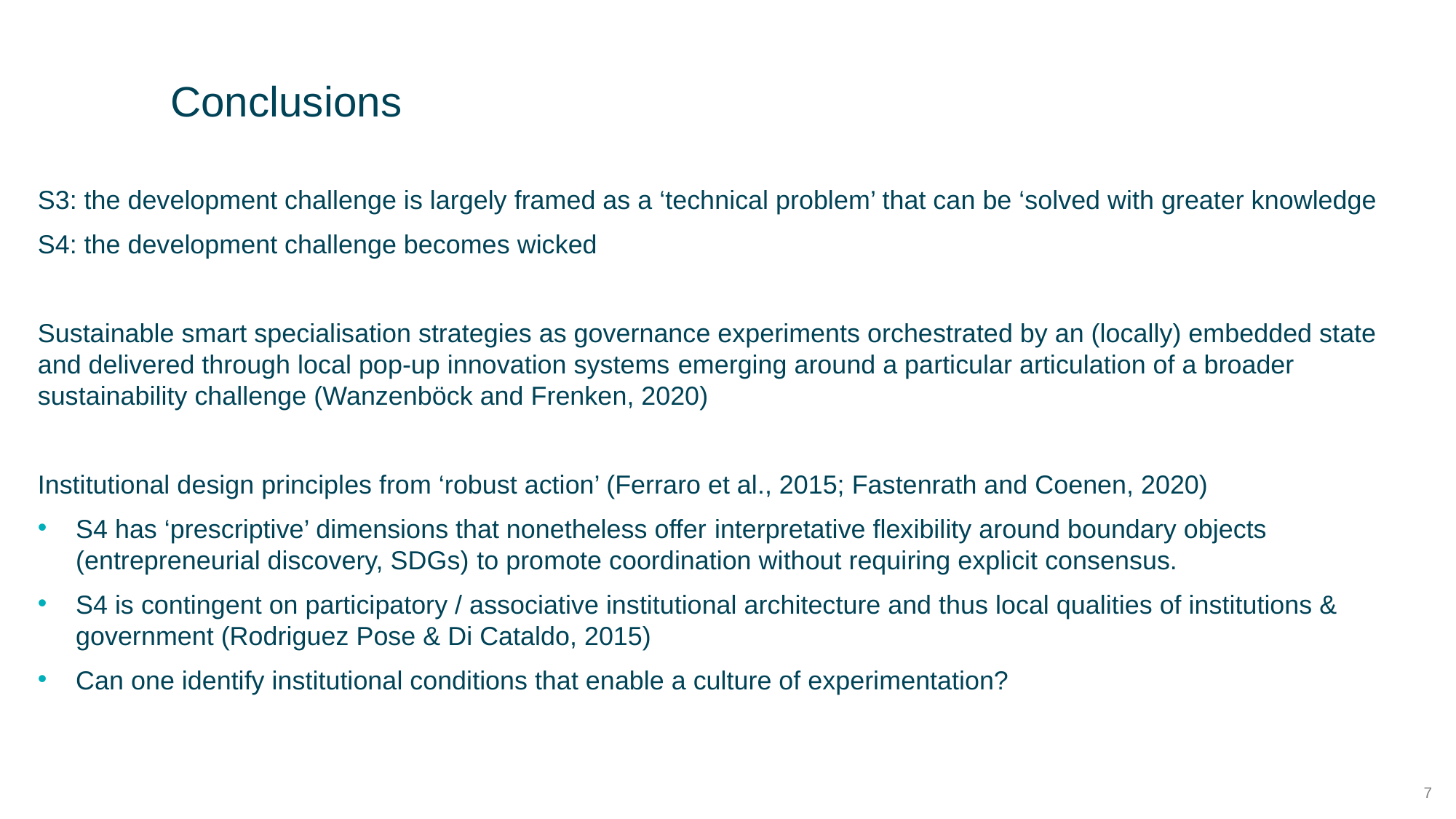

# Conclusions
S3: the development challenge is largely framed as a ‘technical problem’ that can be ‘solved with greater knowledge
S4: the development challenge becomes wicked

Sustainable smart specialisation strategies as governance experiments orchestrated by an (locally) embedded state and delivered through local pop-up innovation systems emerging around a particular articulation of a broader sustainability challenge (Wanzenböck and Frenken, 2020)

Institutional design principles from ‘robust action’ (Ferraro et al., 2015; Fastenrath and Coenen, 2020)
S4 has ‘prescriptive’ dimensions that nonetheless offer interpretative flexibility around boundary objects (entrepreneurial discovery, SDGs) to promote coordination without requiring explicit consensus.
S4 is contingent on participatory / associative institutional architecture and thus local qualities of institutions & government (Rodriguez Pose & Di Cataldo, 2015)
Can one identify institutional conditions that enable a culture of experimentation?

7